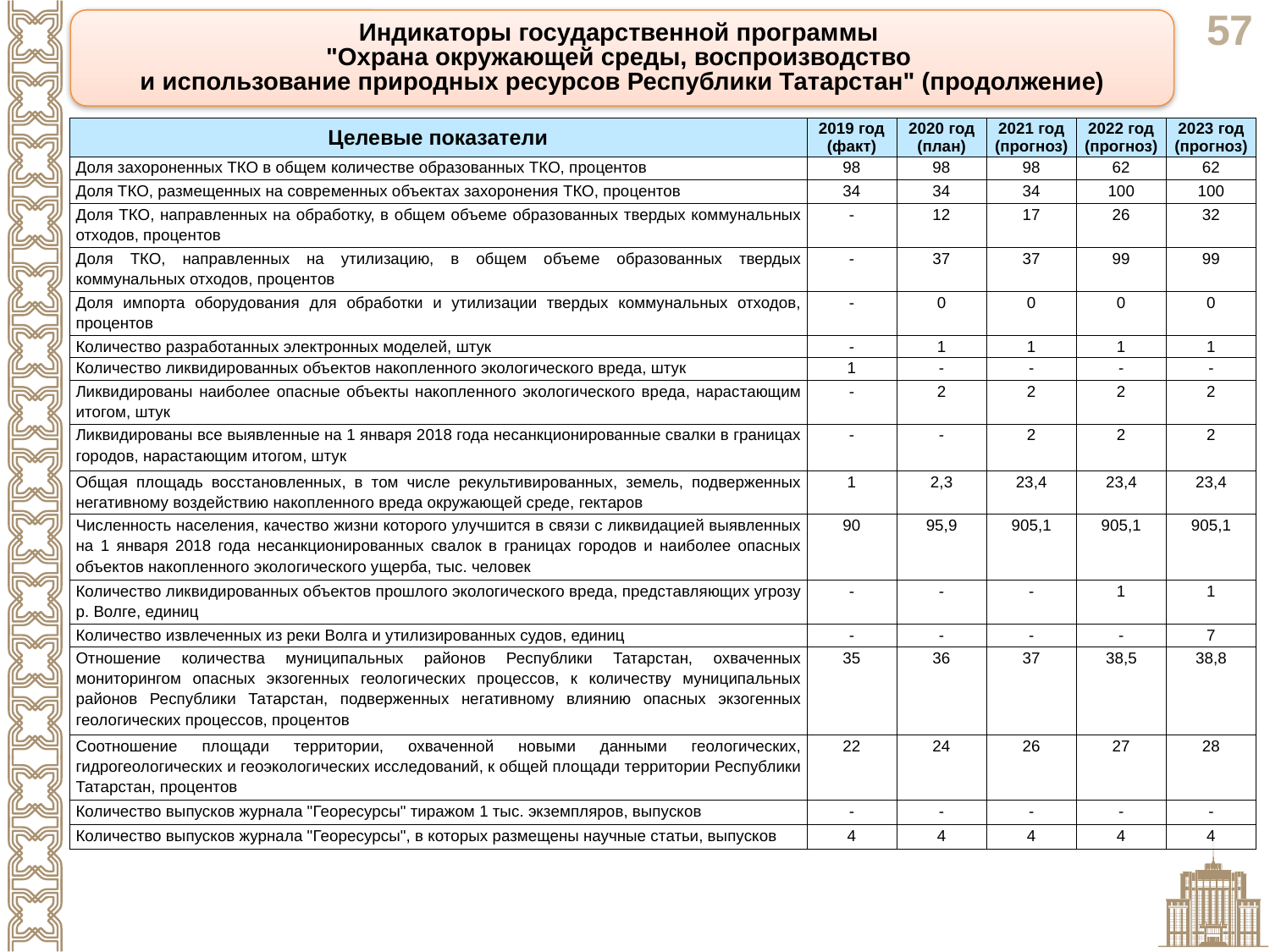

Индикаторы государственной программы
"Охрана окружающей среды, воспроизводство
и использование природных ресурсов Республики Татарстан" (продолжение)
| Целевые показатели | 2019 год (факт) | 2020 год (план) | 2021 год (прогноз) | 2022 год (прогноз) | 2023 год (прогноз) |
| --- | --- | --- | --- | --- | --- |
| Доля захороненных ТКО в общем количестве образованных ТКО, процентов | 98 | 98 | 98 | 62 | 62 |
| Доля ТКО, размещенных на современных объектах захоронения ТКО, процентов | 34 | 34 | 34 | 100 | 100 |
| Доля ТКО, направленных на обработку, в общем объеме образованных твердых коммунальных отходов, процентов | - | 12 | 17 | 26 | 32 |
| Доля ТКО, направленных на утилизацию, в общем объеме образованных твердых коммунальных отходов, процентов | - | 37 | 37 | 99 | 99 |
| Доля импорта оборудования для обработки и утилизации твердых коммунальных отходов, процентов | - | 0 | 0 | 0 | 0 |
| Количество разработанных электронных моделей, штук | - | 1 | 1 | 1 | 1 |
| Количество ликвидированных объектов накопленного экологического вреда, штук | 1 | - | - | - | - |
| Ликвидированы наиболее опасные объекты накопленного экологического вреда, нарастающим итогом, штук | - | 2 | 2 | 2 | 2 |
| Ликвидированы все выявленные на 1 января 2018 года несанкционированные свалки в границах городов, нарастающим итогом, штук | - | - | 2 | 2 | 2 |
| Общая площадь восстановленных, в том числе рекультивированных, земель, подверженных негативному воздействию накопленного вреда окружающей среде, гектаров | 1 | 2,3 | 23,4 | 23,4 | 23,4 |
| Численность населения, качество жизни которого улучшится в связи с ликвидацией выявленных на 1 января 2018 года несанкционированных свалок в границах городов и наиболее опасных объектов накопленного экологического ущерба, тыс. человек | 90 | 95,9 | 905,1 | 905,1 | 905,1 |
| Количество ликвидированных объектов прошлого экологического вреда, представляющих угрозу р. Волге, единиц | - | - | - | 1 | 1 |
| Количество извлеченных из реки Волга и утилизированных судов, единиц | - | - | - | - | 7 |
| Отношение количества муниципальных районов Республики Татарстан, охваченных мониторингом опасных экзогенных геологических процессов, к количеству муниципальных районов Республики Татарстан, подверженных негативному влиянию опасных экзогенных геологических процессов, процентов | 35 | 36 | 37 | 38,5 | 38,8 |
| Соотношение площади территории, охваченной новыми данными геологических, гидрогеологических и геоэкологических исследований, к общей площади территории Республики Татарстан, процентов | 22 | 24 | 26 | 27 | 28 |
| Количество выпусков журнала "Георесурсы" тиражом 1 тыс. экземпляров, выпусков | - | - | - | - | - |
| Количество выпусков журнала "Георесурсы", в которых размещены научные статьи, выпусков | 4 | 4 | 4 | 4 | 4 |